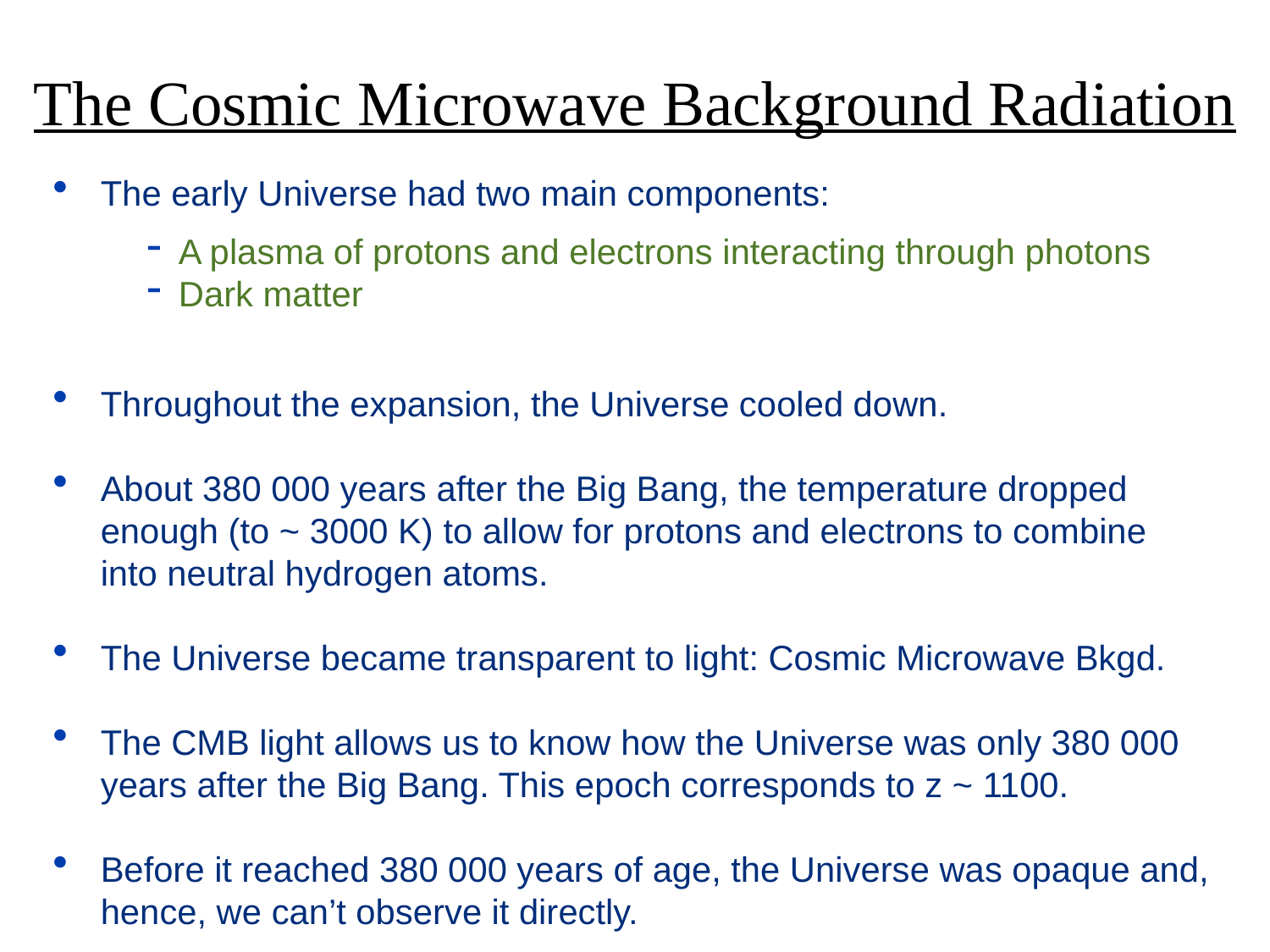

# The Cosmic Microwave Background Radiation
The early Universe had two main components:
A plasma of protons and electrons interacting through photons
Dark matter

Throughout the expansion, the Universe cooled down.

About 380 000 years after the Big Bang, the temperature dropped enough (to ~ 3000 K) to allow for protons and electrons to combine into neutral hydrogen atoms.

The Universe became transparent to light: Cosmic Microwave Bkgd.

The CMB light allows us to know how the Universe was only 380 000 years after the Big Bang. This epoch corresponds to z ~ 1100.

Before it reached 380 000 years of age, the Universe was opaque and, hence, we can’t observe it directly.
14